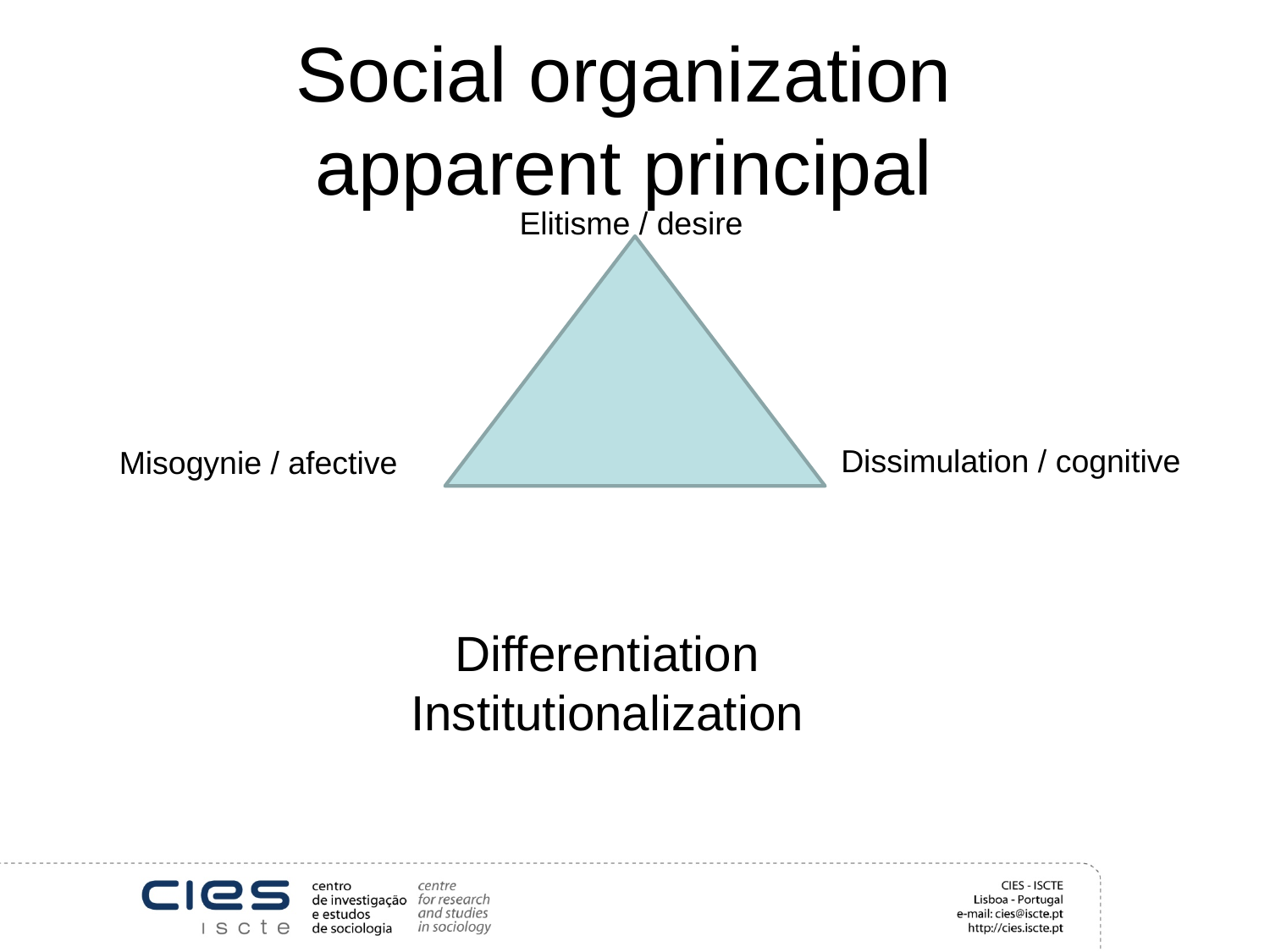

# Social organization apparent principal
Elitisme / desire

Dissimulation / cognitive
Misogynie / afective
Differentiation
Institutionalization